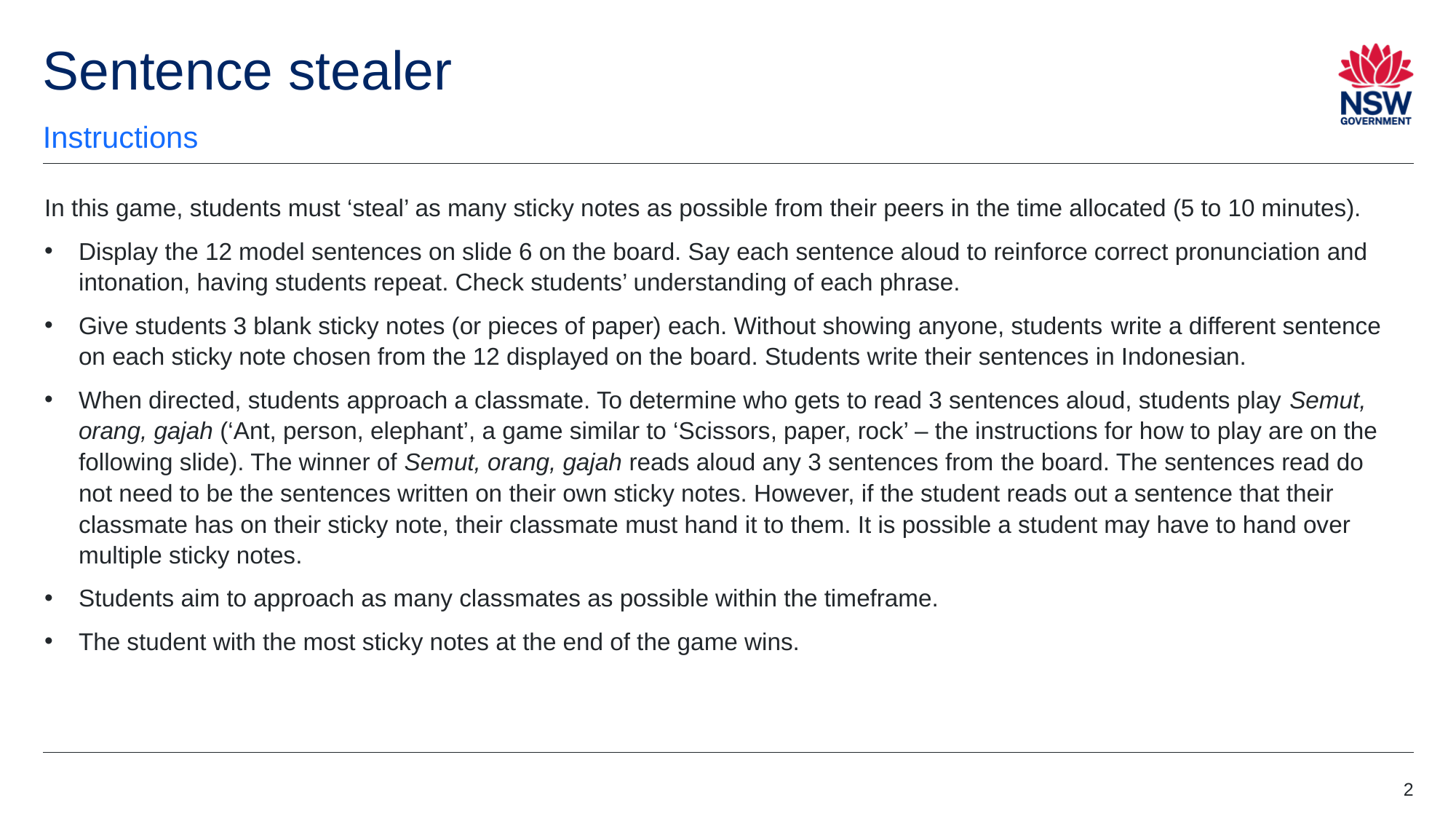

# Sentence stealer (1)
Instructions
In this game, students must ‘steal’ as many sticky notes as possible from their peers in the time allocated (5 to 10 minutes).
Display the 12 model sentences on slide 6 on the board. Say each sentence aloud to reinforce correct pronunciation and intonation, having students repeat. Check students’ understanding of each phrase.
Give students 3 blank sticky notes (or pieces of paper) each. Without showing anyone, students write a different sentence on each sticky note chosen from the 12 displayed on the board. Students write their sentences in Indonesian.
When directed, students approach a classmate. To determine who gets to read 3 sentences aloud, students play Semut, orang, gajah (‘Ant, person, elephant’, a game similar to ‘Scissors, paper, rock’ – the instructions for how to play are on the following slide). The winner of Semut, orang, gajah reads aloud any 3 sentences from the board. The sentences read do not need to be the sentences written on their own sticky notes. However, if the student reads out a sentence that their classmate has on their sticky note, their classmate must hand it to them. It is possible a student may have to hand over multiple sticky notes.
Students aim to approach as many classmates as possible within the timeframe.
The student with the most sticky notes at the end of the game wins.
2